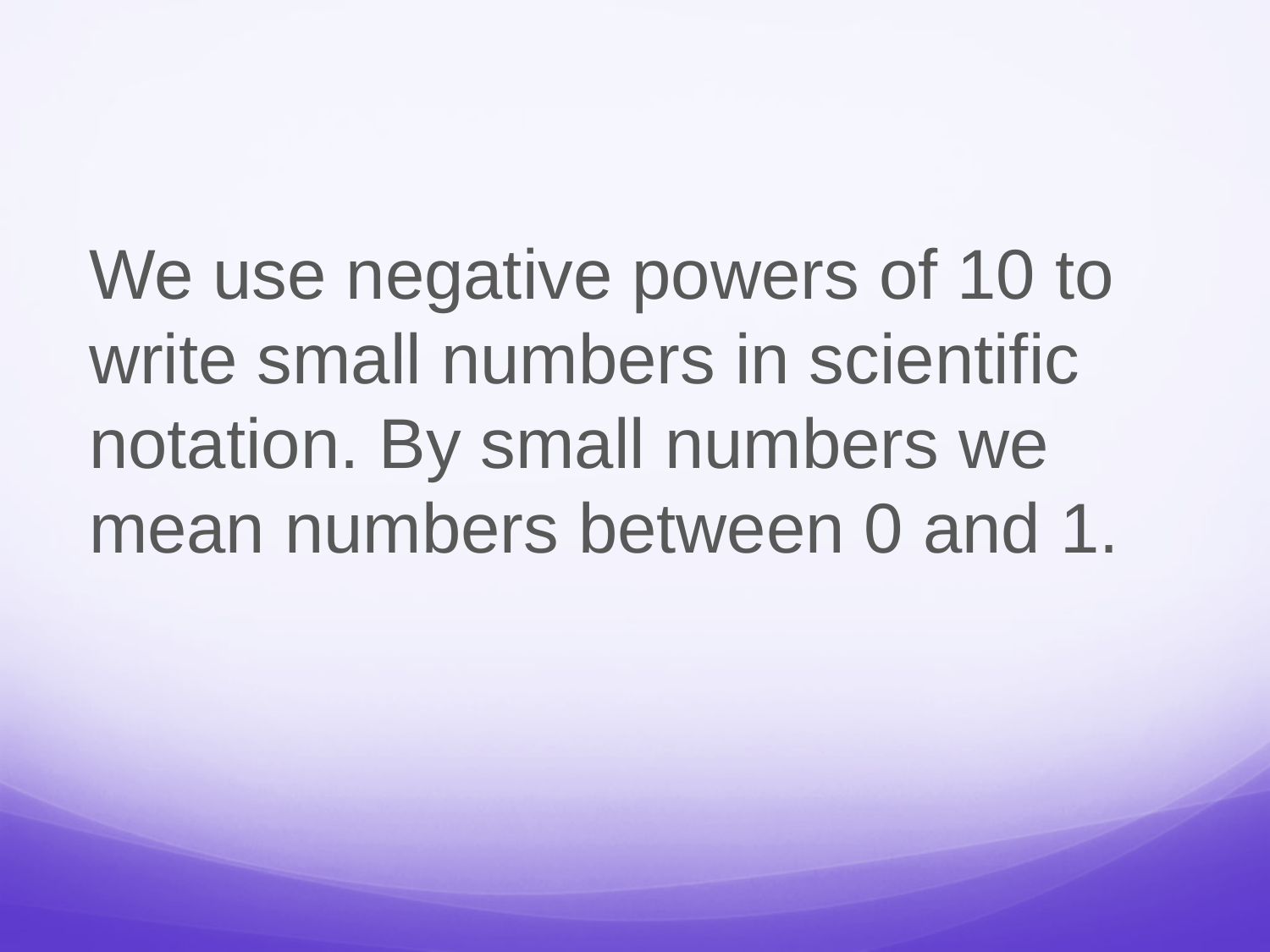

We use negative powers of 10 to write small numbers in scientific notation. By small numbers we mean numbers between 0 and 1.